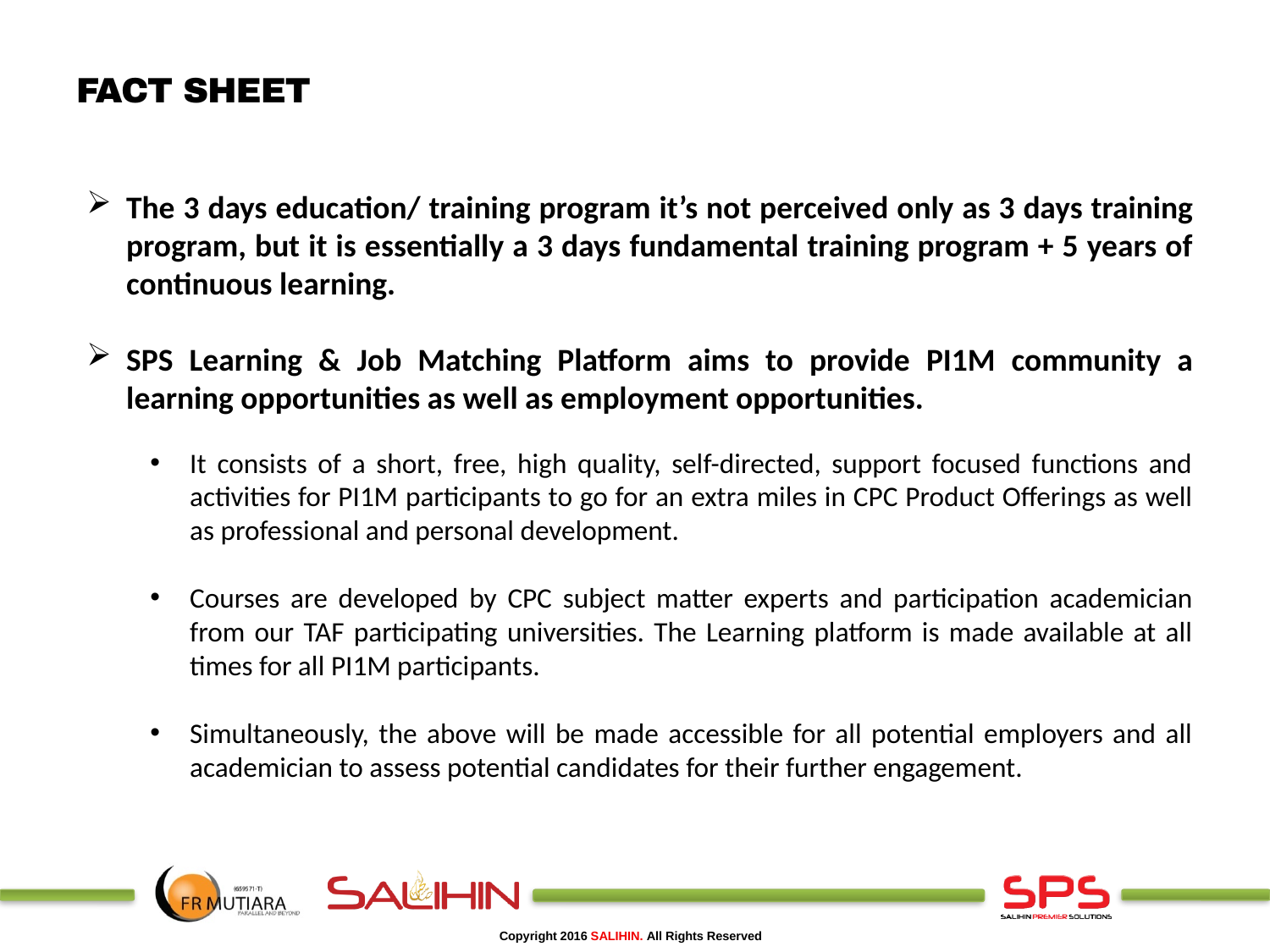

Fact sheet
The 3 days education/ training program it’s not perceived only as 3 days training program, but it is essentially a 3 days fundamental training program + 5 years of continuous learning.

SPS Learning & Job Matching Platform aims to provide PI1M community a learning opportunities as well as employment opportunities.

It consists of a short, free, high quality, self-directed, support focused functions and activities for PI1M participants to go for an extra miles in CPC Product Offerings as well as professional and personal development.

Courses are developed by CPC subject matter experts and participation academician from our TAF participating universities. The Learning platform is made available at all times for all PI1M participants.

Simultaneously, the above will be made accessible for all potential employers and all academician to assess potential candidates for their further engagement.